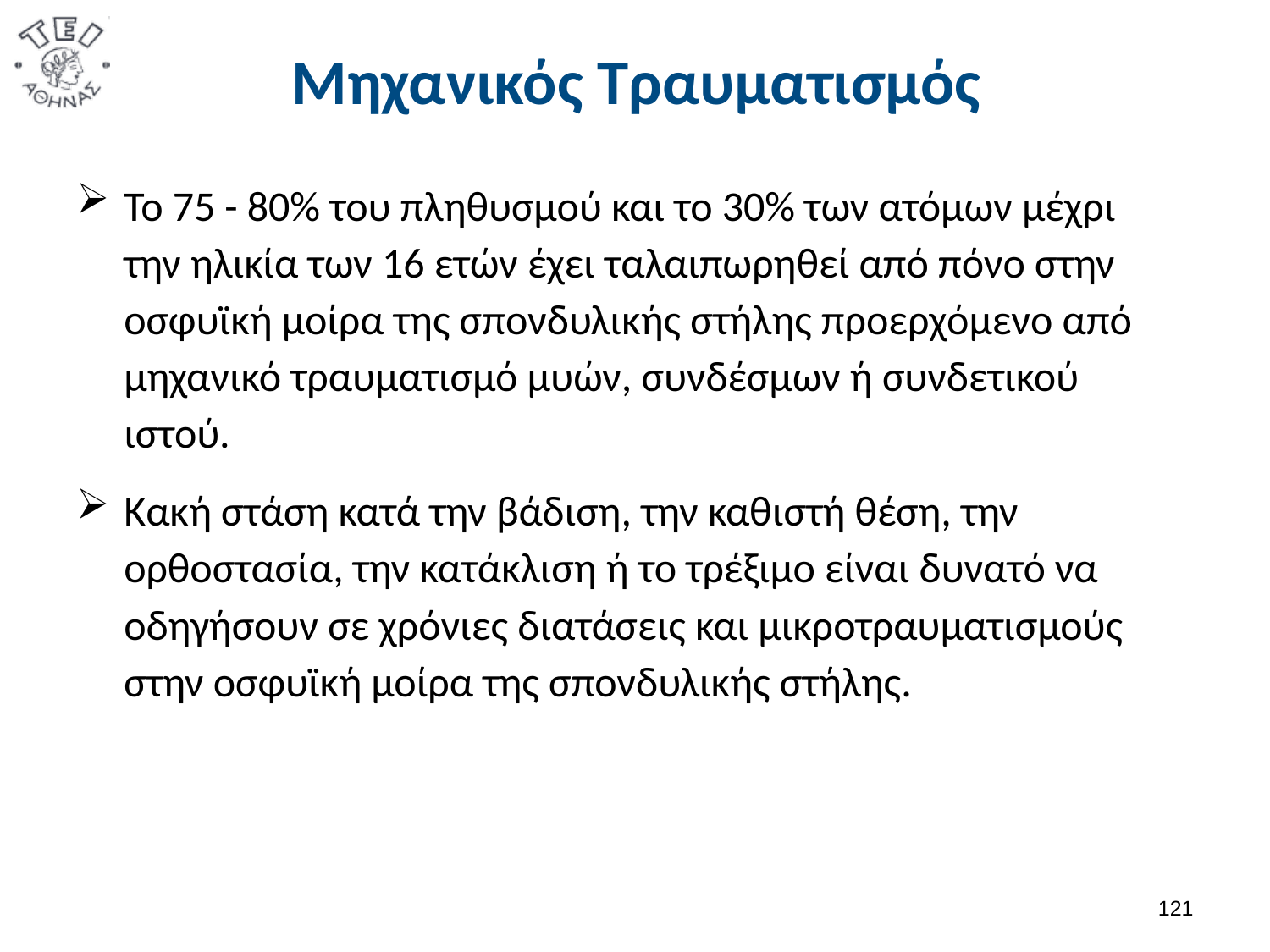

# Μηχανικός Τραυματισμός
Το 75 - 80% του πληθυσμού και το 30% των ατόμων μέχρι την ηλικία των 16 ετών έχει ταλαιπωρηθεί από πόνο στην οσφυϊκή μοίρα της σπονδυλικής στήλης προερχόμενο από μηχανικό τραυματισμό μυών, συνδέσμων ή συνδετικού ιστού.
Κακή στάση κατά την βάδιση, την καθιστή θέση, την ορθοστασία, την κατάκλιση ή το τρέξιμο είναι δυνατό να οδηγήσουν σε χρόνιες διατάσεις και μικροτραυματισμούς στην οσφυϊκή μοίρα της σπονδυλικής στήλης.

121